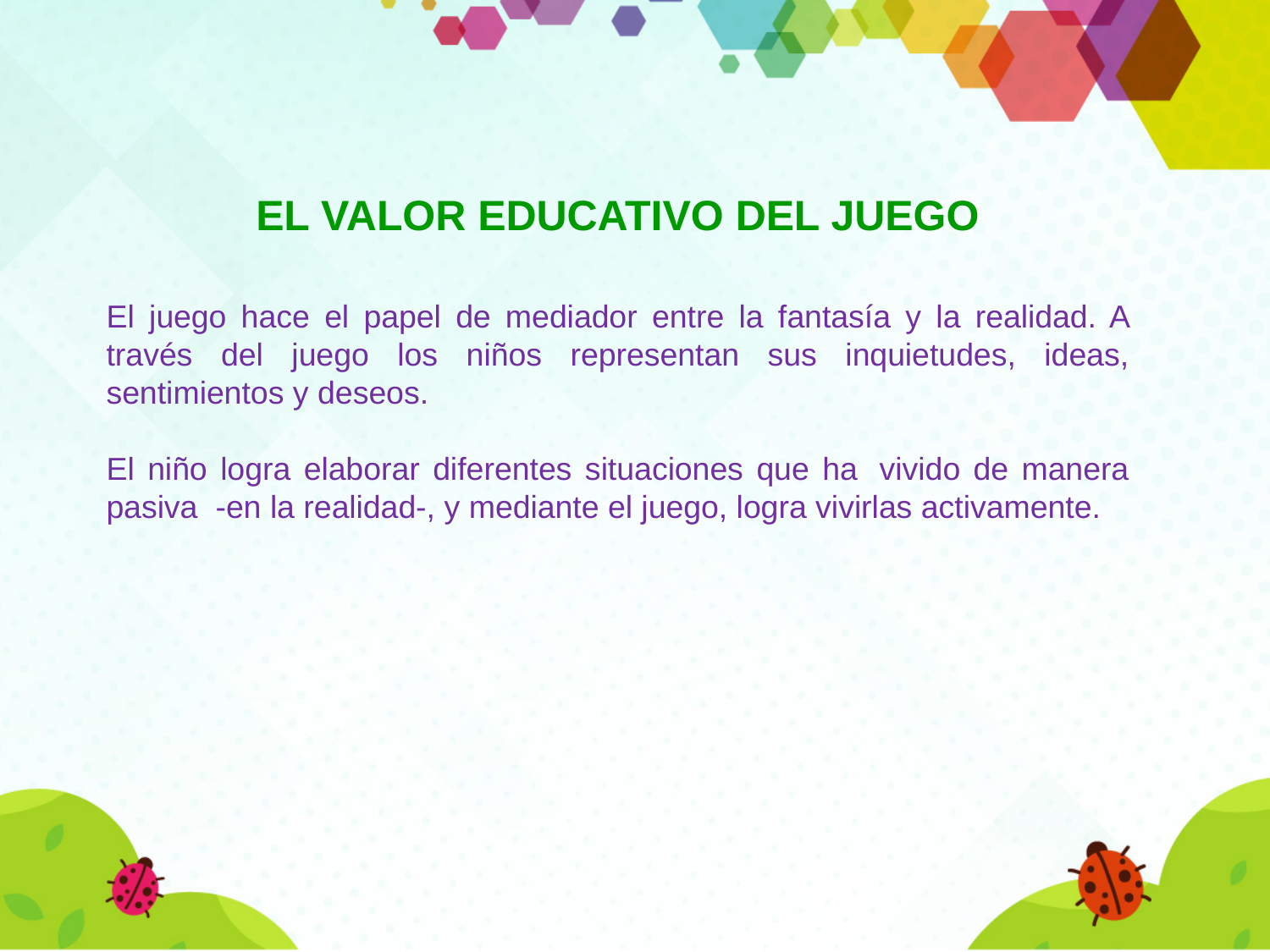

EL VALOR EDUCATIVO DEL JUEGO

El juego hace el papel de mediador entre la fantasía y la realidad. A través del juego los niños representan sus inquietudes, ideas, sentimientos y deseos.

El niño logra elaborar diferentes situaciones que ha  vivido de manera pasiva  -en la realidad-, y mediante el juego, logra vivirlas activamente.